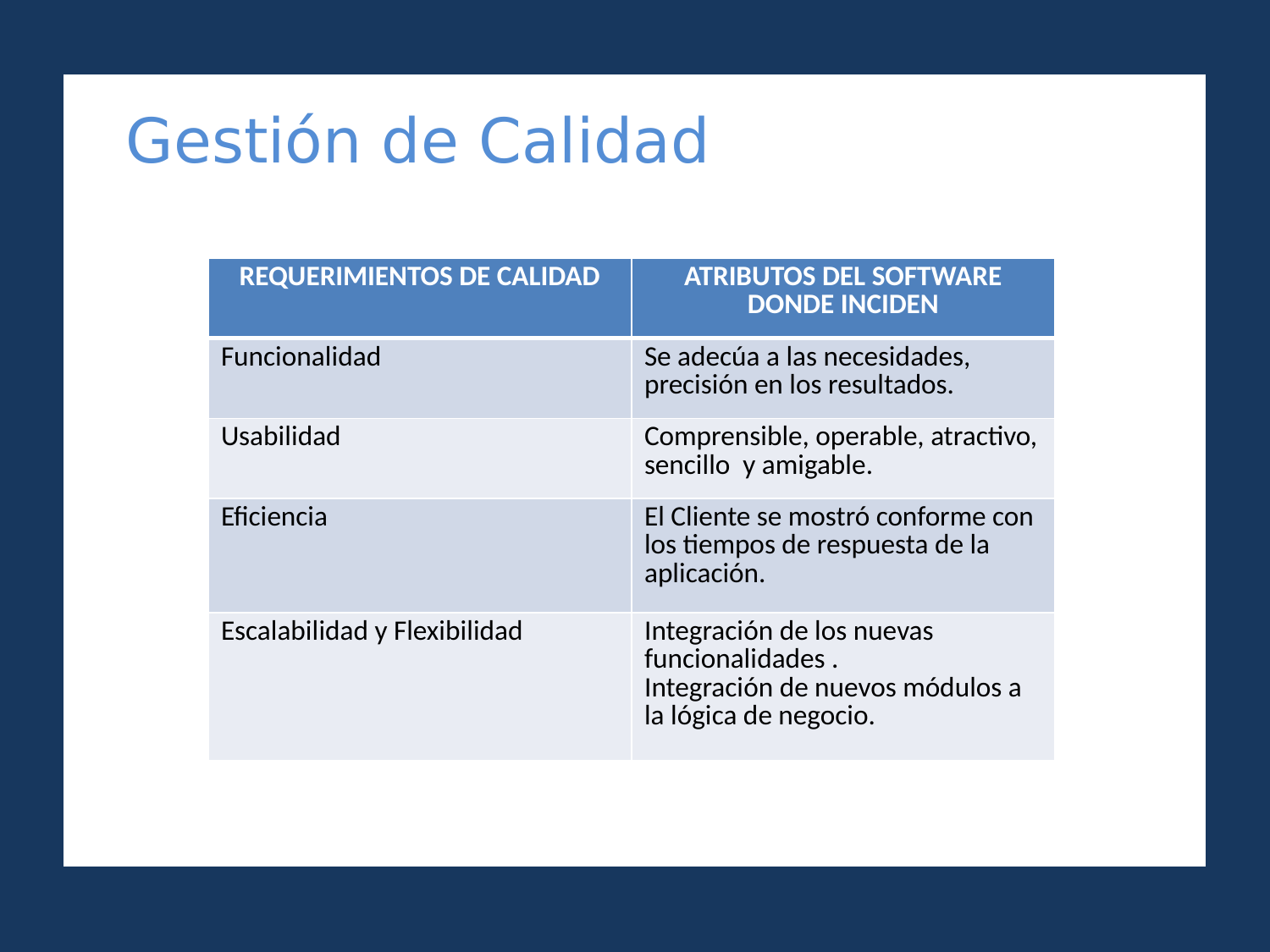

Gestión de Calidad
| REQUERIMIENTOS DE CALIDAD | ATRIBUTOS DEL SOFTWARE DONDE INCIDEN |
| --- | --- |
| Funcionalidad | Se adecúa a las necesidades, precisión en los resultados. |
| Usabilidad | Comprensible, operable, atractivo, sencillo y amigable. |
| Eficiencia | El Cliente se mostró conforme con los tiempos de respuesta de la aplicación. |
| Escalabilidad y Flexibilidad | Integración de los nuevas funcionalidades . Integración de nuevos módulos a la lógica de negocio. |